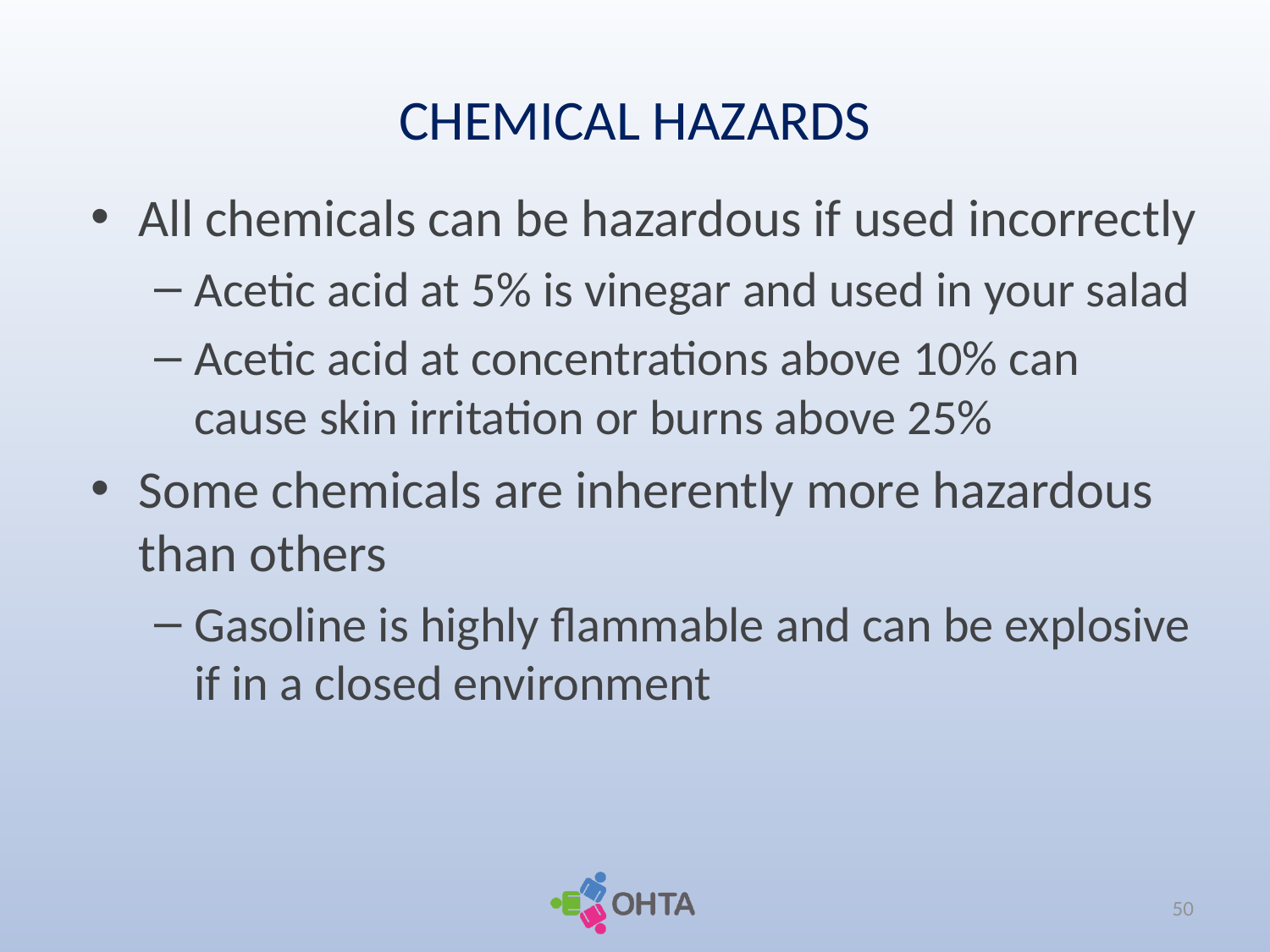

# CHEMICAL HAZARDS
All chemicals can be hazardous if used incorrectly
Acetic acid at 5% is vinegar and used in your salad
Acetic acid at concentrations above 10% can  cause skin irritation or burns above 25%
Some chemicals are inherently more hazardous than others
Gasoline is highly flammable and can be explosive if in a closed environment

50